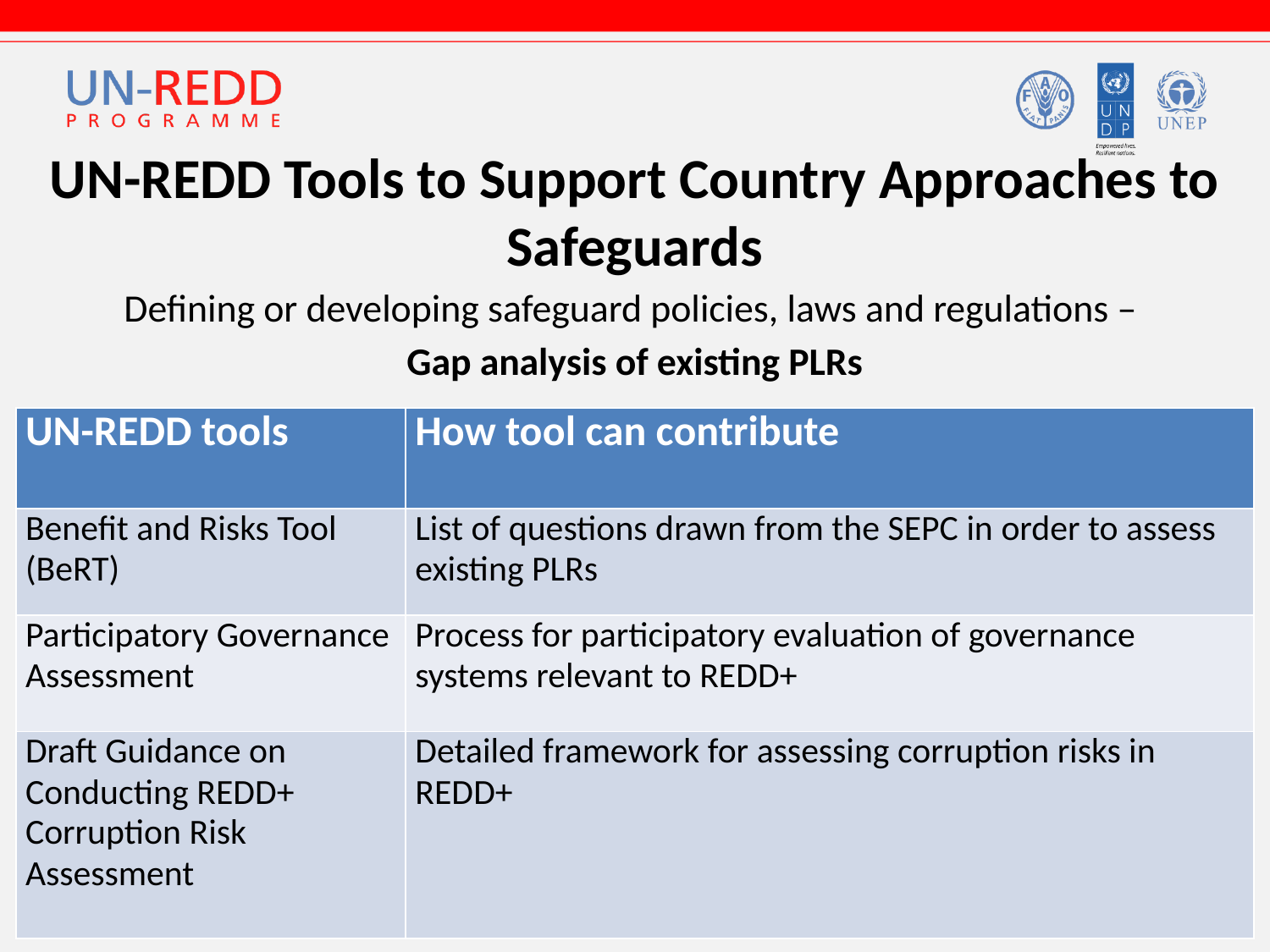

# UN-REDD Tools to Support Country Approaches to Safeguards
Defining or developing safeguard policies, laws and regulations –
Gap analysis of existing PLRs

| UN-REDD tools | How tool can contribute |
| --- | --- |
| Benefit and Risks Tool (BeRT) | List of questions drawn from the SEPC in order to assess existing PLRs |
| Participatory Governance Assessment | Process for participatory evaluation of governance systems relevant to REDD+ |
| Draft Guidance on Conducting REDD+ Corruption Risk Assessment | Detailed framework for assessing corruption risks in REDD+ |